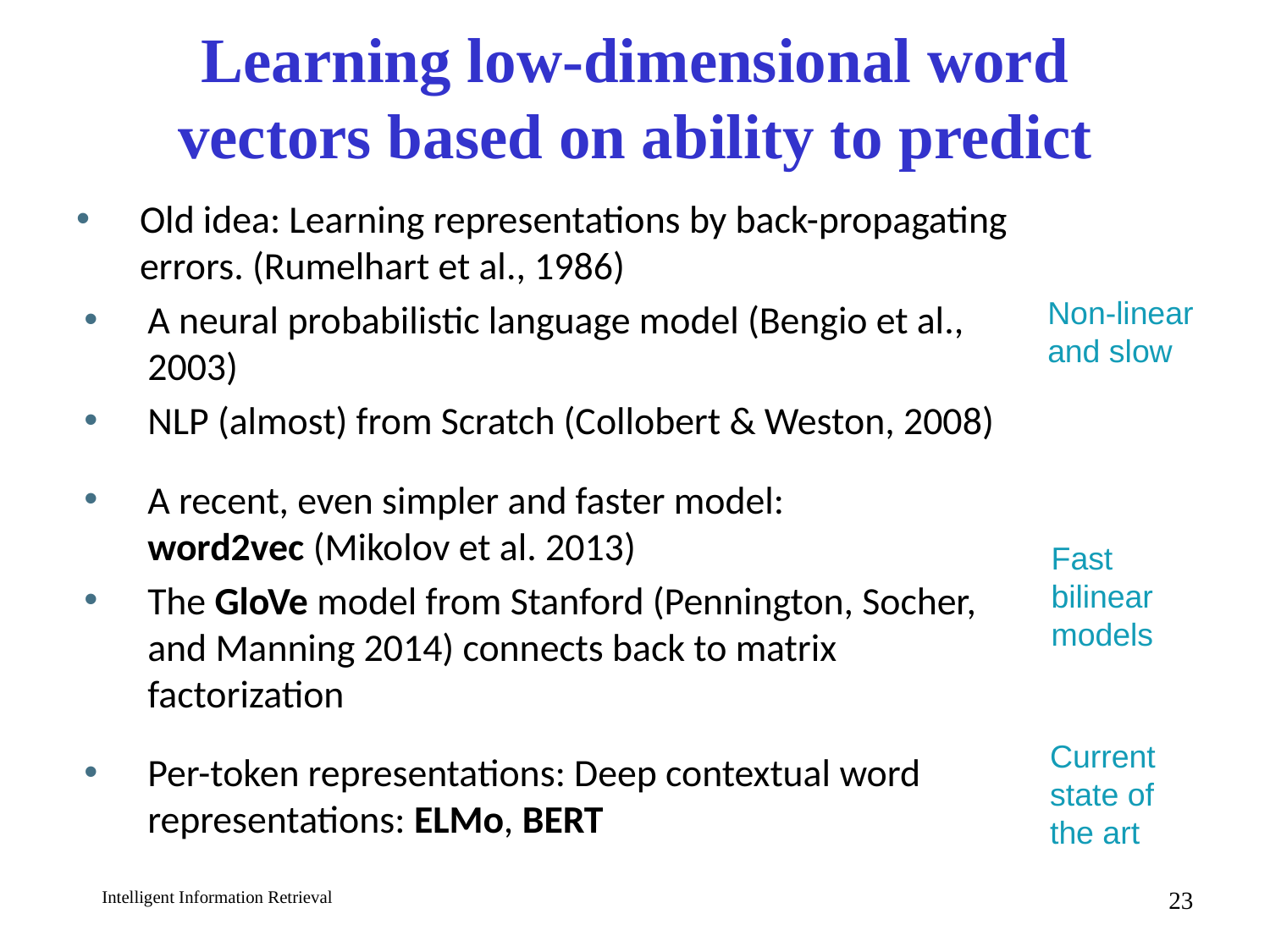

# Learning low-dimensional word vectors based on ability to predict
Old idea: Learning representations by back-propagating errors. (Rumelhart et al., 1986)
A neural probabilistic language model (Bengio et al., 2003)
NLP (almost) from Scratch (Collobert & Weston, 2008)

A recent, even simpler and faster model:
word2vec (Mikolov et al. 2013)
The GloVe model from Stanford (Pennington, Socher, and Manning 2014) connects back to matrix factorization

Per-token representations: Deep contextual word representations: ELMo, BERT
Non-linear and slow
Fast bilinear models
Current state of the art
23
Intelligent Information Retrieval